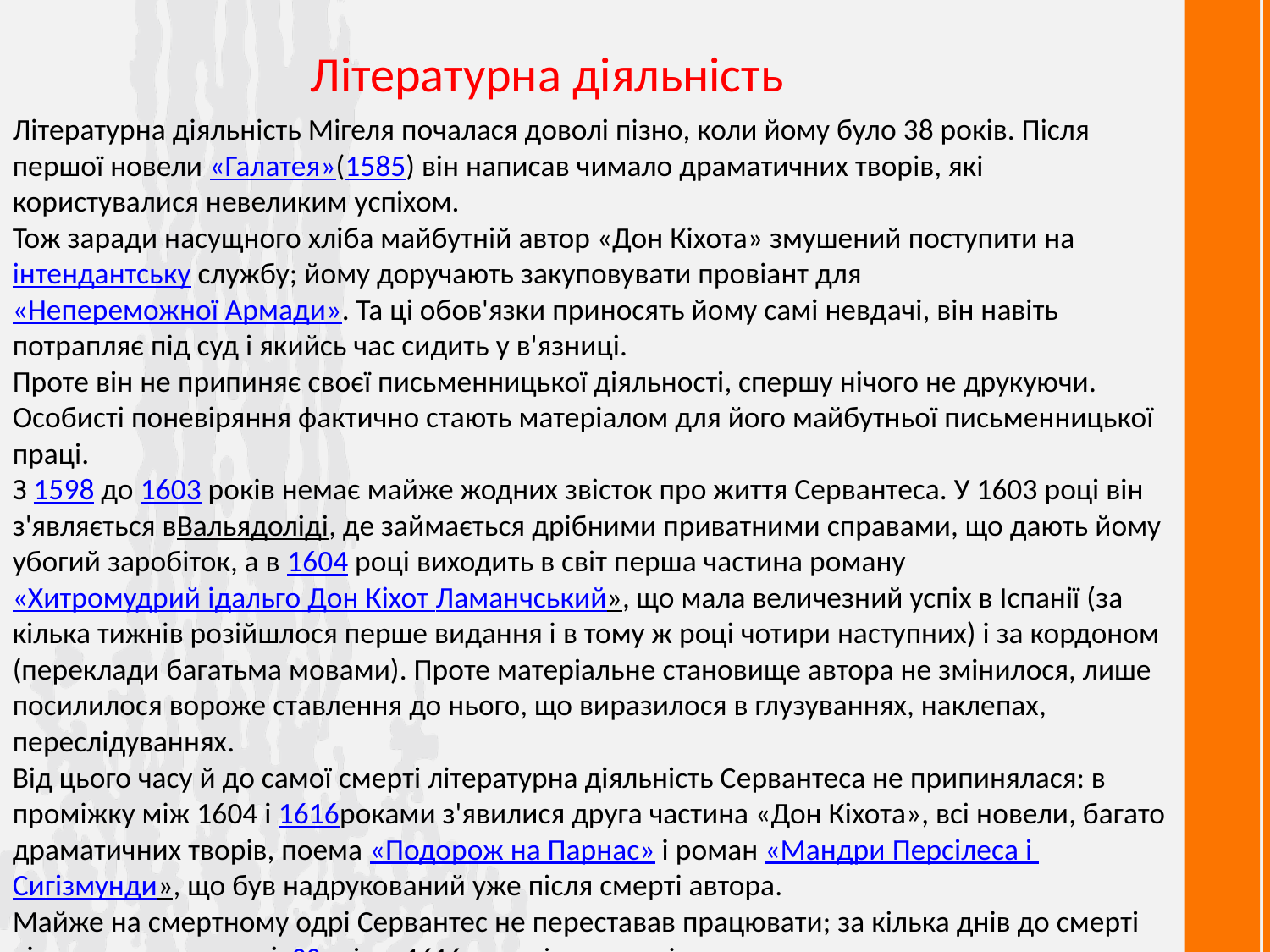

Літературна діяльність
Літературна діяльність Мігеля почалася доволі пізно, коли йому було 38 років. Після першої новели «Галатея»(1585) він написав чимало драматичних творів, які користувалися невеликим успіхом.
Тож заради насущного хліба майбутній автор «Дон Кіхота» змушений поступити на інтендантську службу; йому доручають закуповувати провіант для «Непереможної Армади». Та ці обов'язки приносять йому самі невдачі, він навіть потрапляє під суд і якийсь час сидить у в'язниці.
Проте він не припиняє своєї письменницької діяльності, спершу нічого не друкуючи. Особисті поневіряння фактично стають матеріалом для його майбутньої письменницької праці.
З 1598 до 1603 років немає майже жодних звісток про життя Сервантеса. У 1603 році він з'являється вВальядоліді, де займається дрібними приватними справами, що дають йому убогий заробіток, а в 1604 році виходить в світ перша частина роману «Хитромудрий ідальго Дон Кіхот Ламанчський», що мала величезний успіх в Іспанії (за кілька тижнів розійшлося перше видання і в тому ж році чотири наступних) і за кордоном (переклади багатьма мовами). Проте матеріальне становище автора не змінилося, лише посилилося вороже ставлення до нього, що виразилося в глузуваннях, наклепах, переслідуваннях.
Від цього часу й до самої смерті літературна діяльність Сервантеса не припинялася: в проміжку між 1604 і 1616роками з'явилися друга частина «Дон Кіхота», всі новели, багато драматичних творів, поема «Подорож на Парнас» і роман «Мандри Персілеса і Сигізмунди», що був надрукований уже після смерті автора.
Майже на смертному одрі Сервантес не переставав працювати; за кілька днів до смерті він постригся в ченці. 23 квітня 1616 року він помер від водянки.